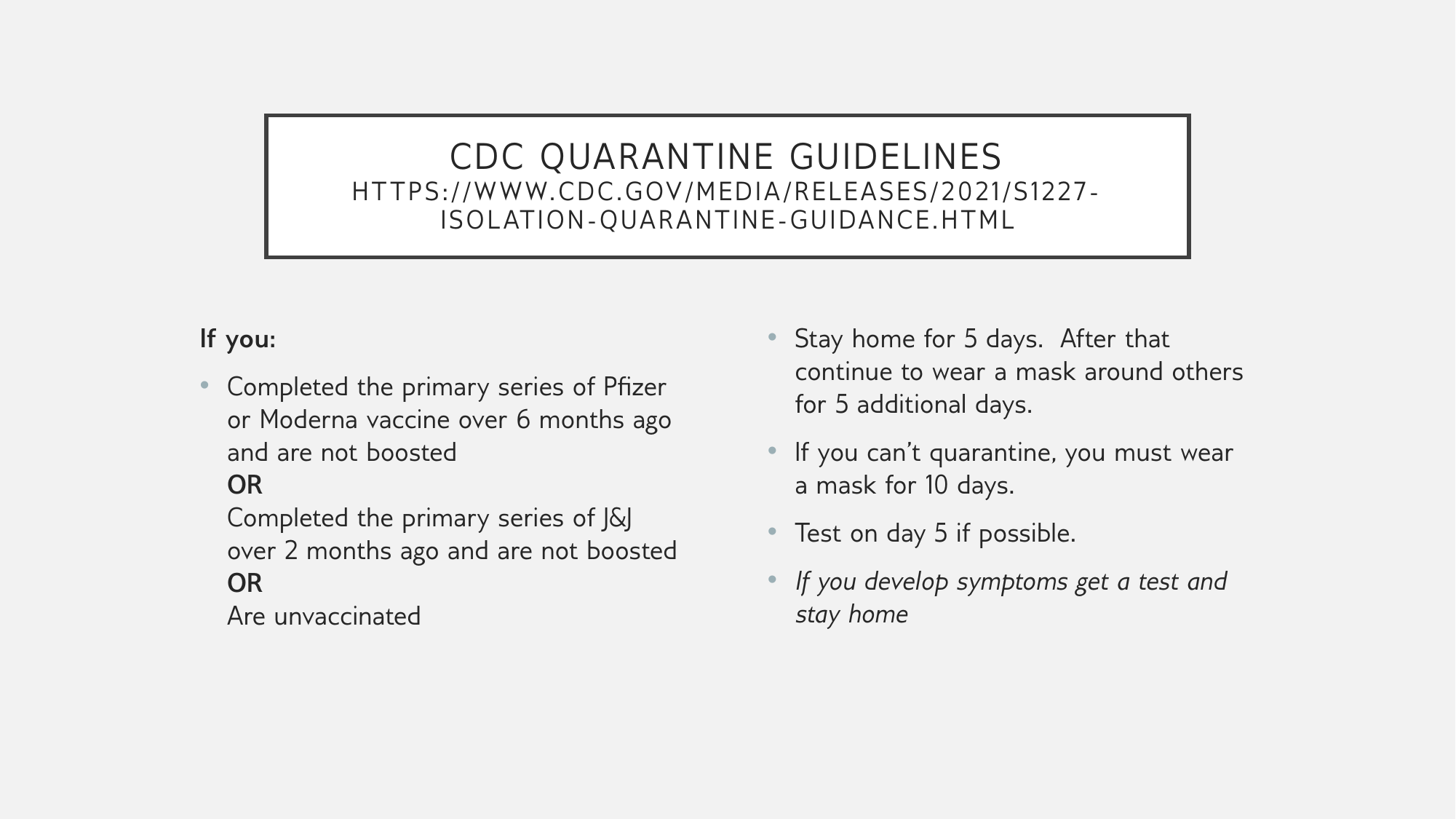

# CDC QUARANTINE GUIDELINES https://www.cdc.gov/media/releases/2021/s1227-isolation-quarantine-guidance.html
If you:
Completed the primary series of Pfizer or Moderna vaccine over 6 months ago and are not boosted
OR
Completed the primary series of J&J over 2 months ago and are not boosted
OR
Are unvaccinated

Stay home for 5 days.  After that continue to wear a mask around others for 5 additional days.
If you can’t quarantine, you must wear a mask for 10 days.
Test on day 5 if possible.
If you develop symptoms get a test and stay home